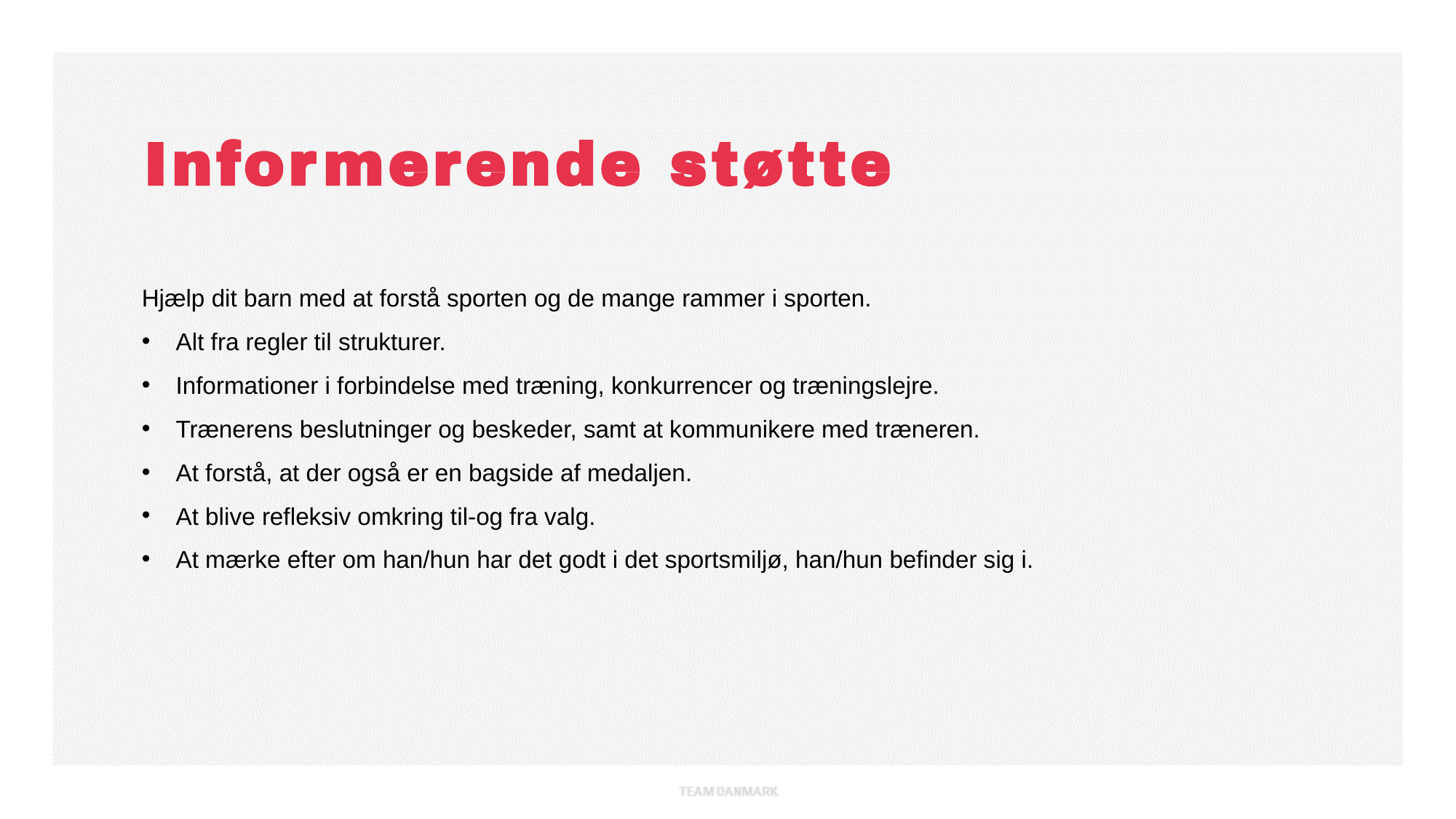

Informerende støtte
Hjælp dit barn med at forstå sporten og de mange rammer i sporten.
Alt fra regler til strukturer.
Informationer i forbindelse med træning, konkurrencer og træningslejre.
Trænerens beslutninger og beskeder, samt at kommunikere med træneren.
At forstå, at der også er en bagside af medaljen.
At blive refleksiv omkring til-og fra valg.
At mærke efter om han/hun har det godt i det sportsmiljø, han/hun befinder sig i.